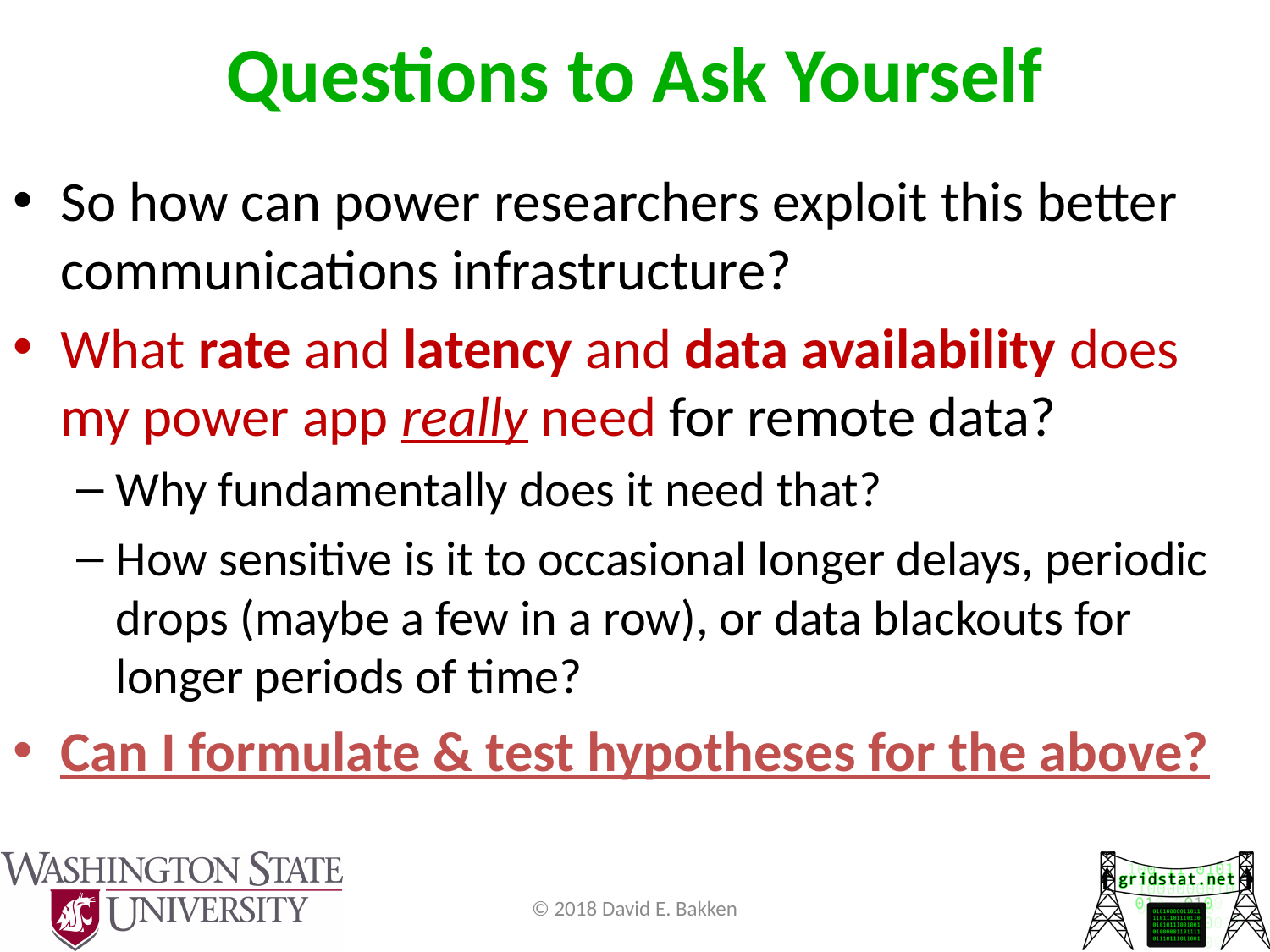

# Questions to Ask Yourself
So how can power researchers exploit this better communications infrastructure?
What rate and latency and data availability does my power app really need for remote data?
Why fundamentally does it need that?
How sensitive is it to occasional longer delays, periodic drops (maybe a few in a row), or data blackouts for longer periods of time?
Can I formulate & test hypotheses for the above?

© 2018 David E. Bakken